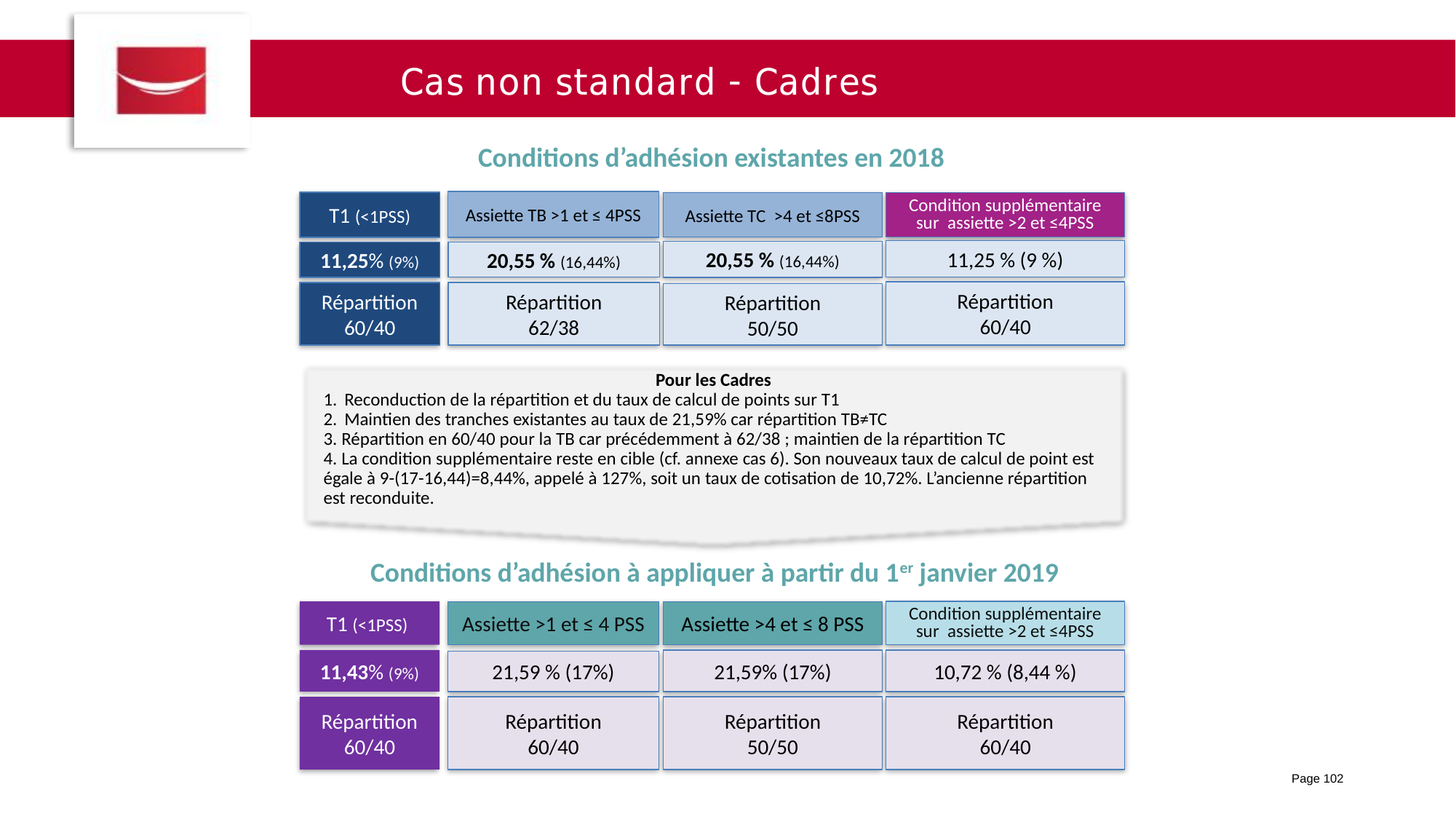

Pour les Cadres
 Reconduction de la répartition et du taux de calcul de points sur T1
 Maintien des tranches existantes au taux de 21,59% car répartition TB≠TC
3. Répartition en 60/40 pour la TB car précédemment à 62/38 ; maintien de la répartition TC
4. La condition supplémentaire reste en cible (cf. annexe cas 6). Son nouveaux taux de calcul de point est égale à 9-(17-16,44)=8,44%, appelé à 127%, soit un taux de cotisation de 10,72%. L’ancienne répartition est reconduite.

Cas non standard - Cadres
Conditions d’adhésion existantes en 2018
Assiette TB >1 et ≤ 4PSS
T1 (<1PSS)
Condition supplémentaire sur  assiette >2 et ≤4PSS
Assiette TC  >4 et ≤8PSS
11,25 % (9 %)
20,55 % (16,44%)
20,55 % (16,44%)
11,25% (9%)
Répartition
60/40
Répartition
60/40
Répartition
62/38
Répartition
50/50
Conditions d’adhésion à appliquer à partir du 1er janvier 2019
T1 (<1PSS)
Condition supplémentaire sur  assiette >2 et ≤4PSS
Assiette >1 et ≤ 4 PSS
Assiette >4 et ≤ 8 PSS
11,43% (9%)
10,72 % (8,44 %)
21,59% (17%)
21,59 % (17%)
Répartition
60/40
Répartition
60/40
Répartition
50/50
Répartition
60/40